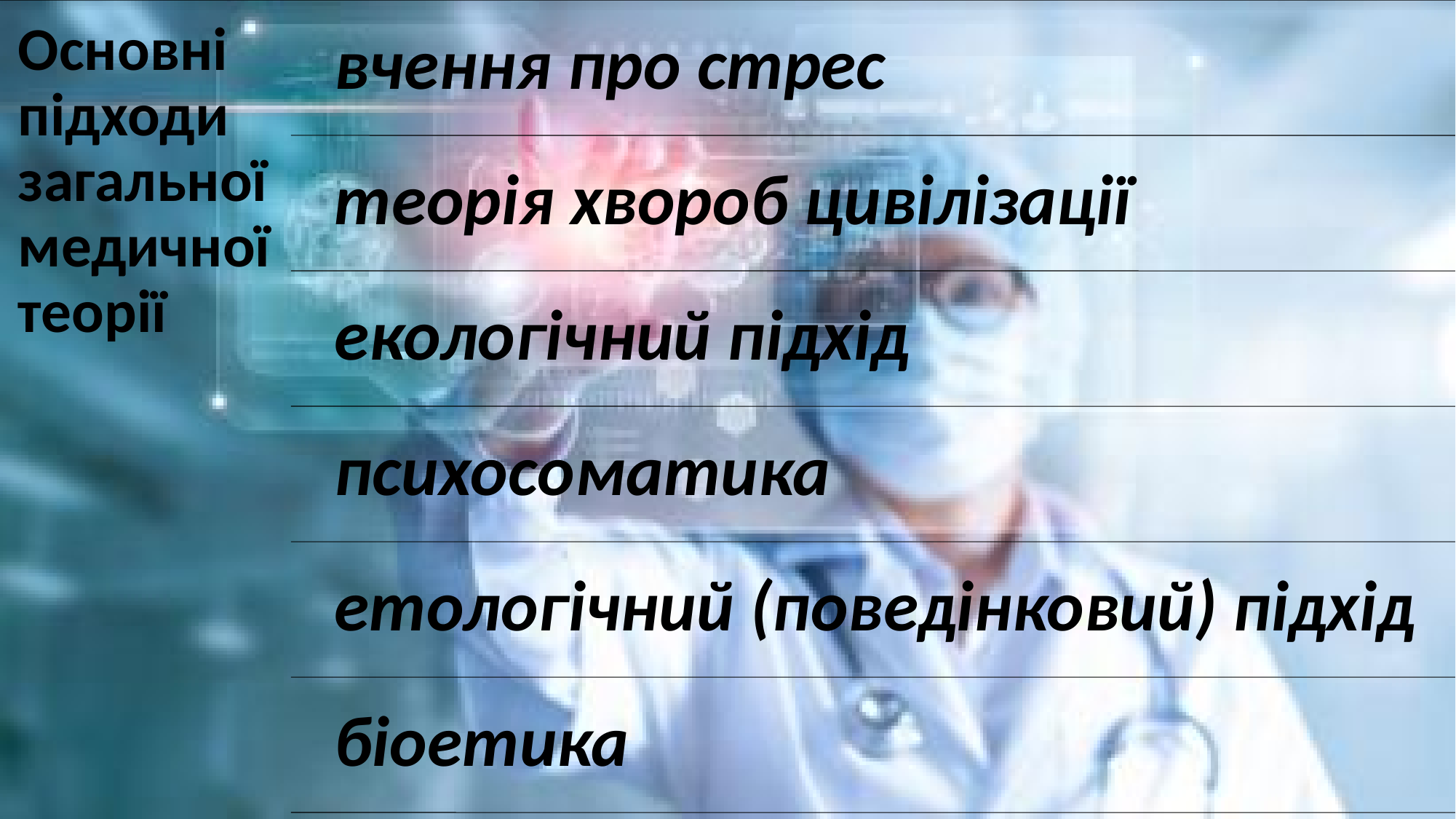

Основні підходи загальної медичної теорії
вчення про стрес
теорія хвороб цивілізації
екологічний підхід
психосоматика
етологічний (поведінковий) підхід
біоетика